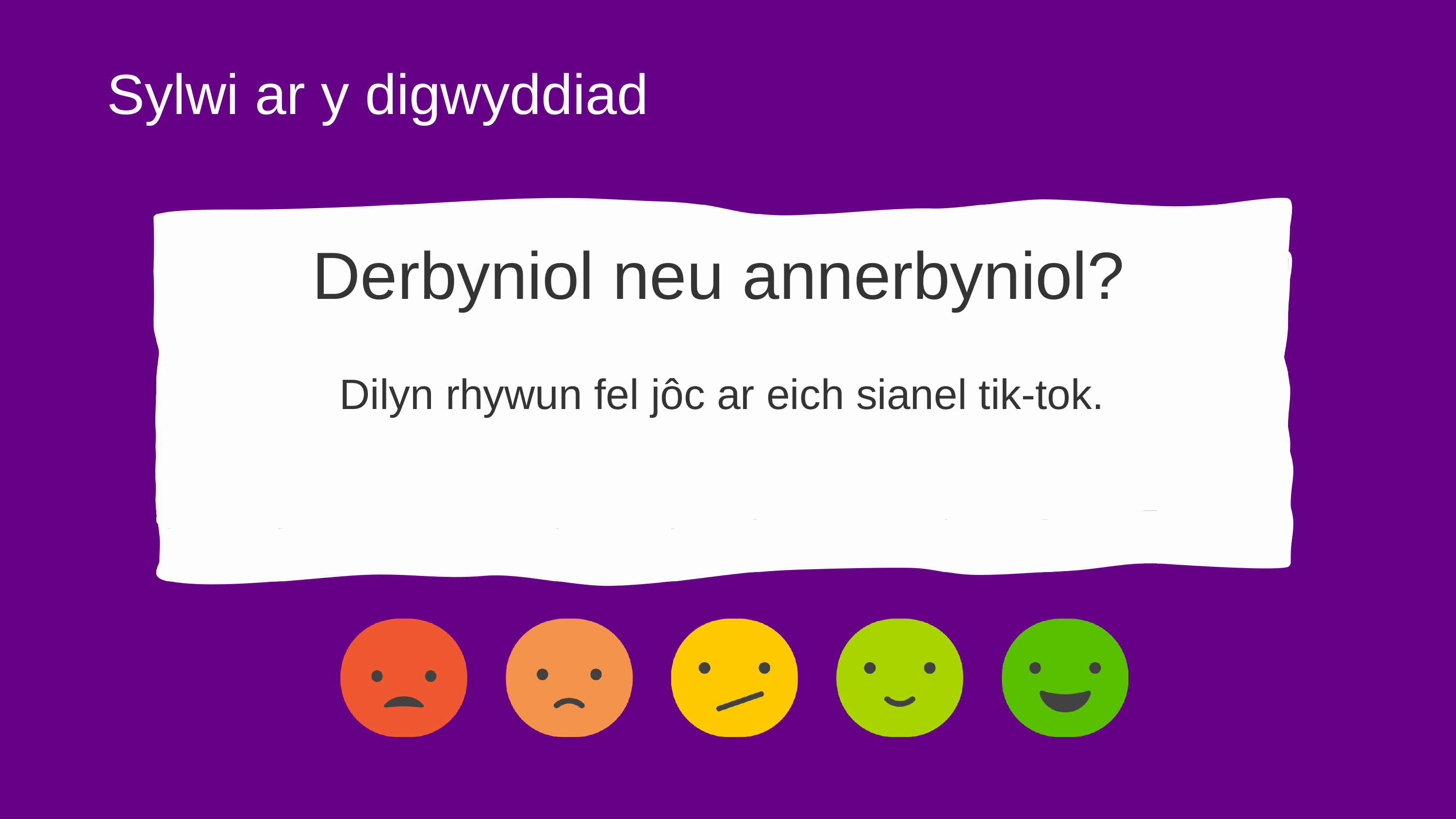

Sylwi ar y digwyddiad

Derbyniol neu annerbyniol?

Dilyn rhywun fel jôc ar eich sianel tik-tok.